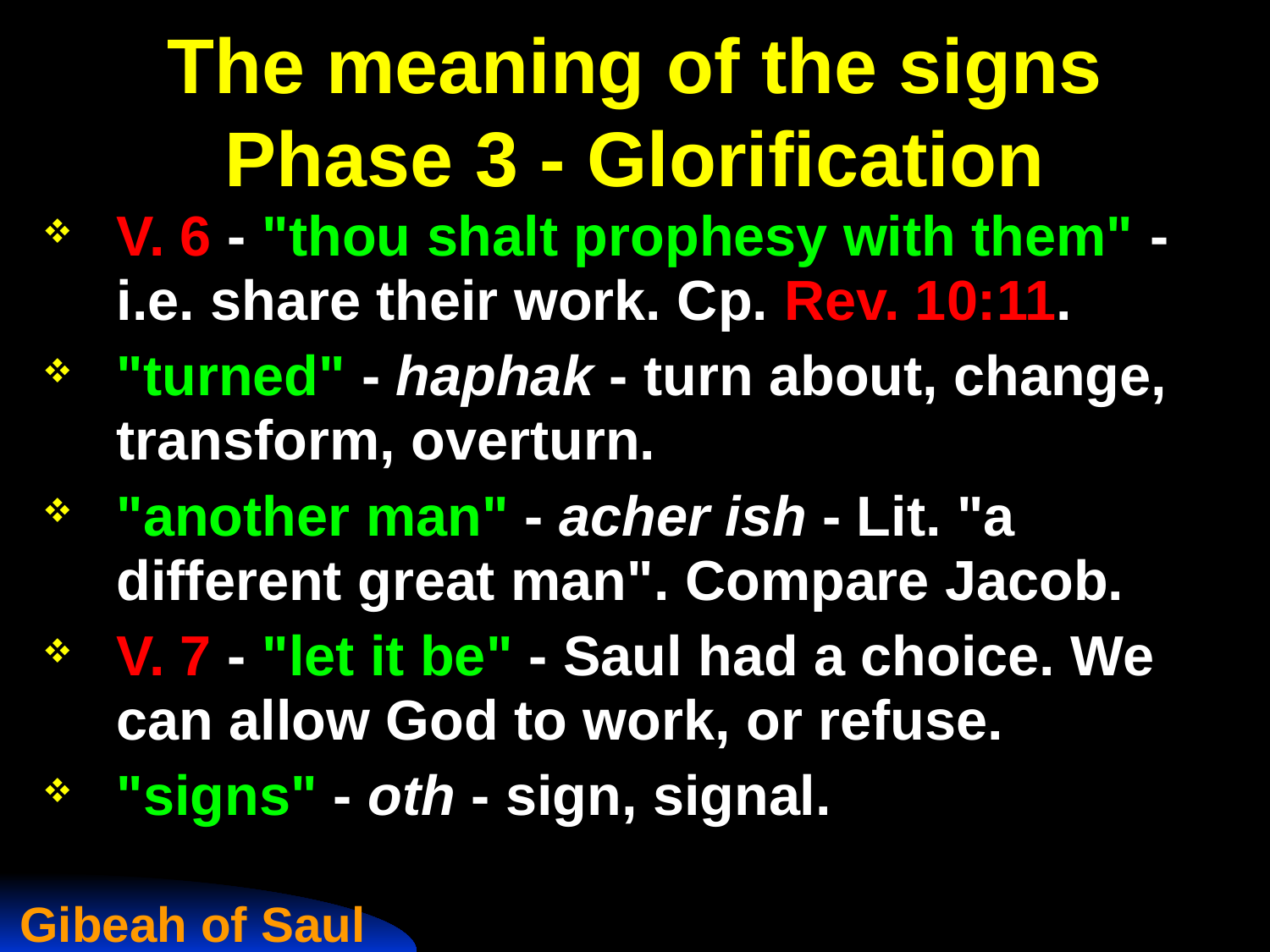

# The meaning of the signs Phase 3 - Glorification
V. 6 - "thou shalt prophesy with them" - i.e. share their work. Cp. Rev. 10:11.
"turned" - haphak - turn about, change, transform, overturn.
"another man" - acher ish - Lit. "a different great man". Compare Jacob.
V. 7 - "let it be" - Saul had a choice. We can allow God to work, or refuse.
"signs" - oth - sign, signal.

Gibeah of Saul